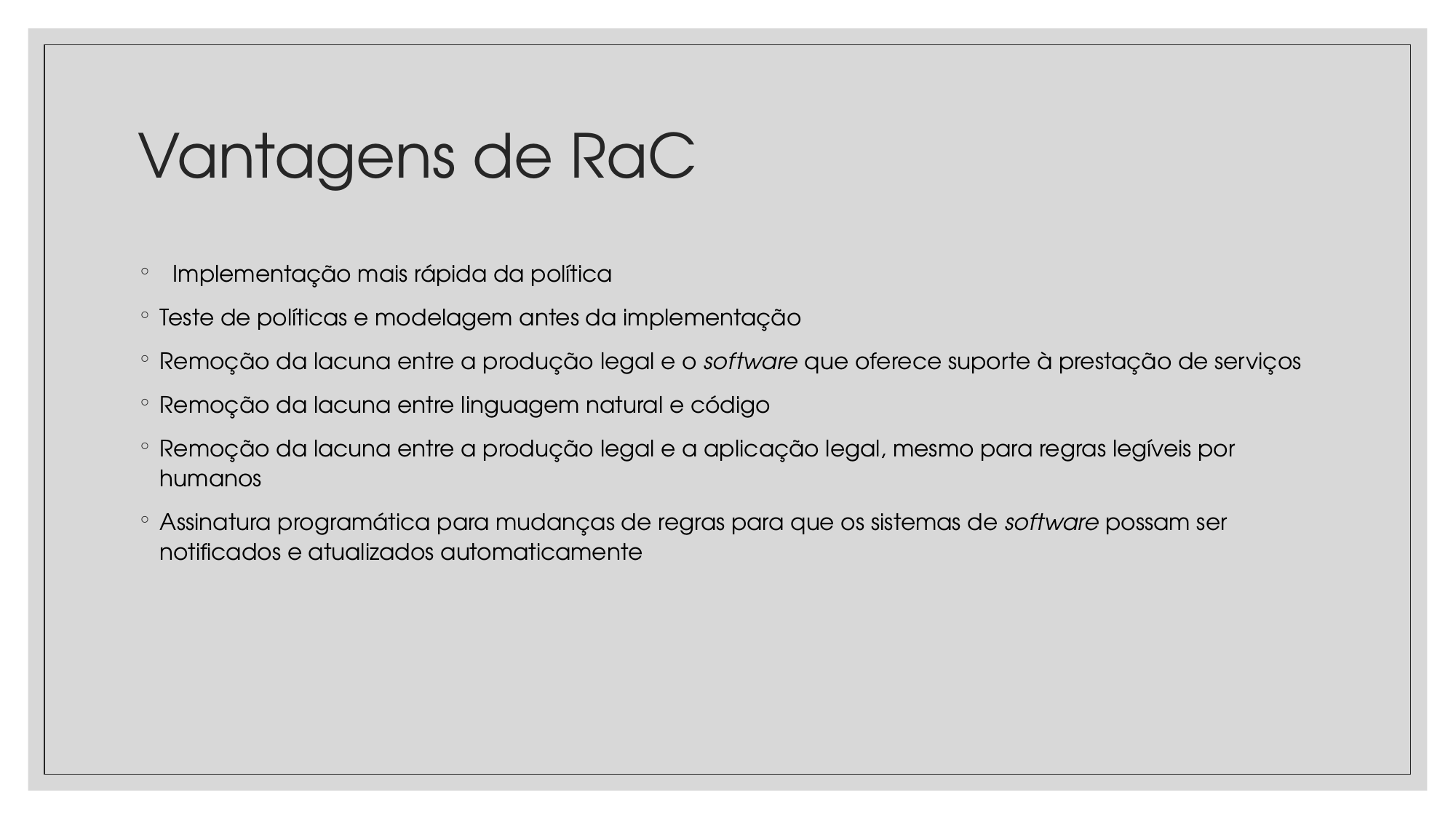

# Vantagens de RaC
  Implementação mais rápida da política
Teste de políticas e modelagem antes da implementação
Remoção da lacuna entre a produção legal e o software que oferece suporte à prestação de serviços
Remoção da lacuna entre linguagem natural e código
Remoção da lacuna entre a produção legal e a aplicação legal, mesmo para regras legíveis por humanos
Assinatura programática para mudanças de regras para que os sistemas de software possam ser notificados e atualizados automaticamente